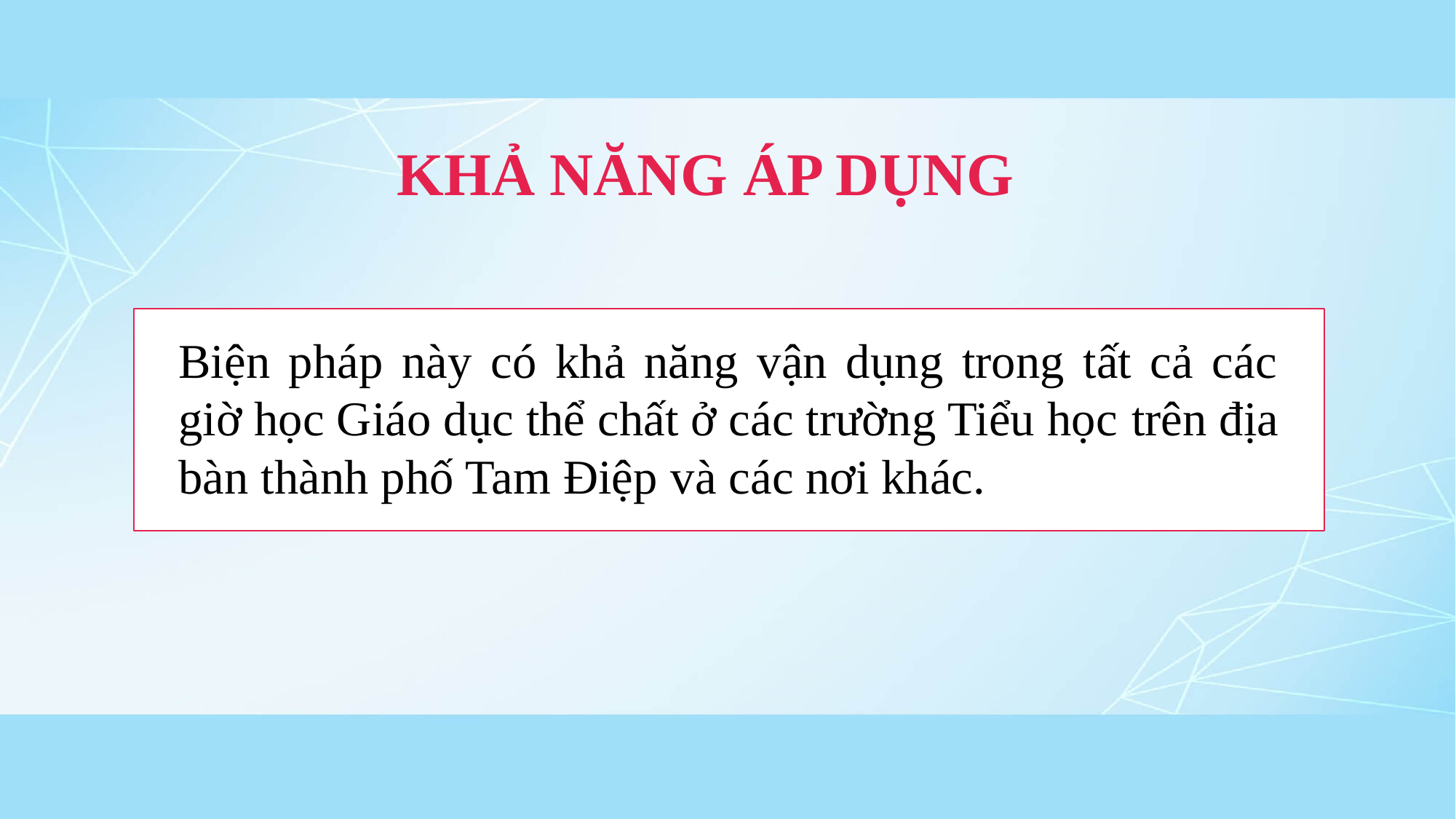

# KHẢ NĂNG ÁP DỤNG
Biện pháp này có khả năng vận dụng trong tất cả các giờ học Giáo dục thể chất ở các trường Tiểu học trên địa bàn thành phố Tam Điệp và các nơi khác.